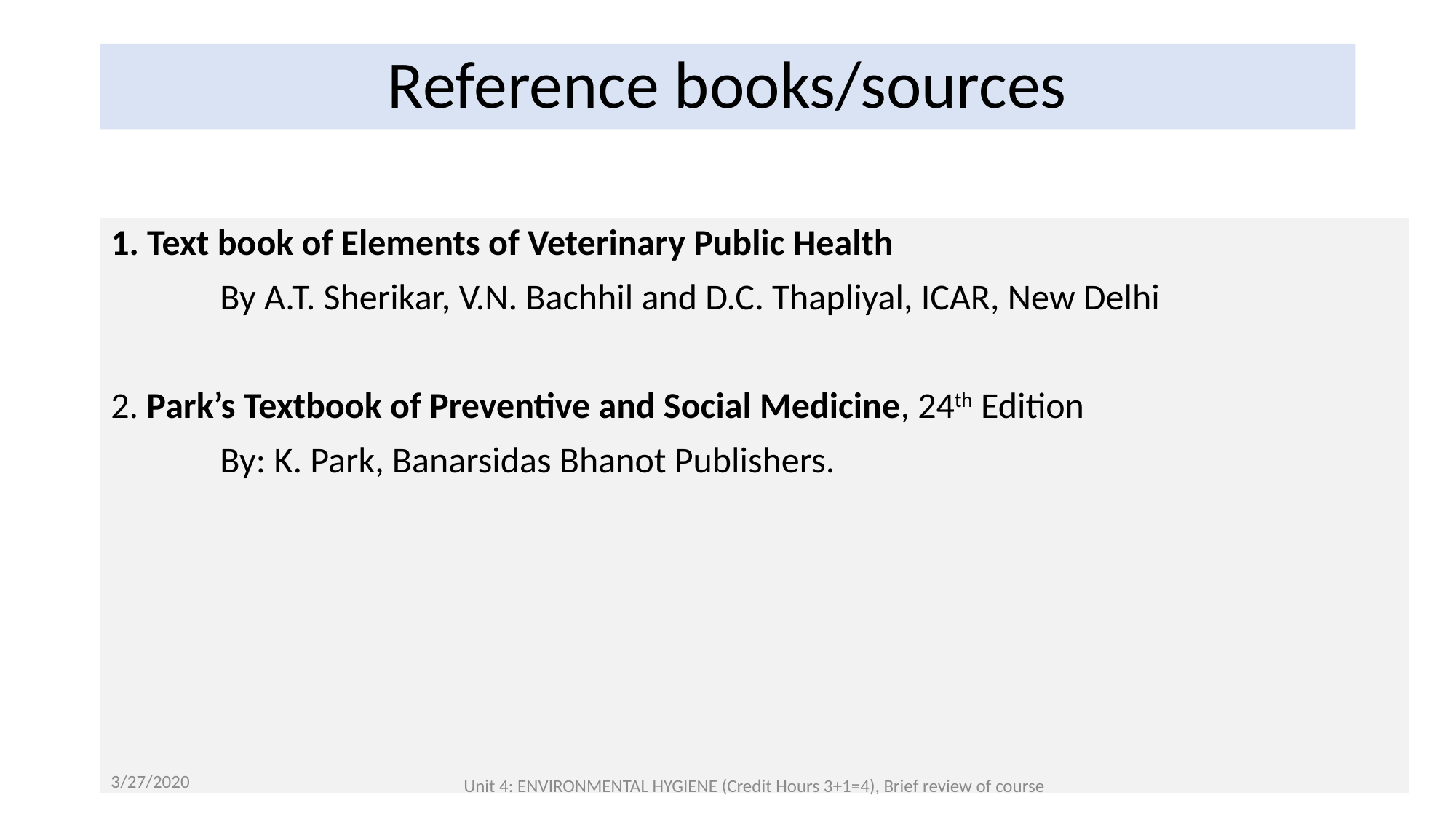

# Reference books/sources
1. Text book of Elements of Veterinary Public Health
 	By A.T. Sherikar, V.N. Bachhil and D.C. Thapliyal, ICAR, New Delhi

2. Park’s Textbook of Preventive and Social Medicine, 24th Edition
	By: K. Park, Banarsidas Bhanot Publishers.

3/27/2020
7
Unit 4: ENVIRONMENTAL HYGIENE (Credit Hours 3+1=4), Brief review of course